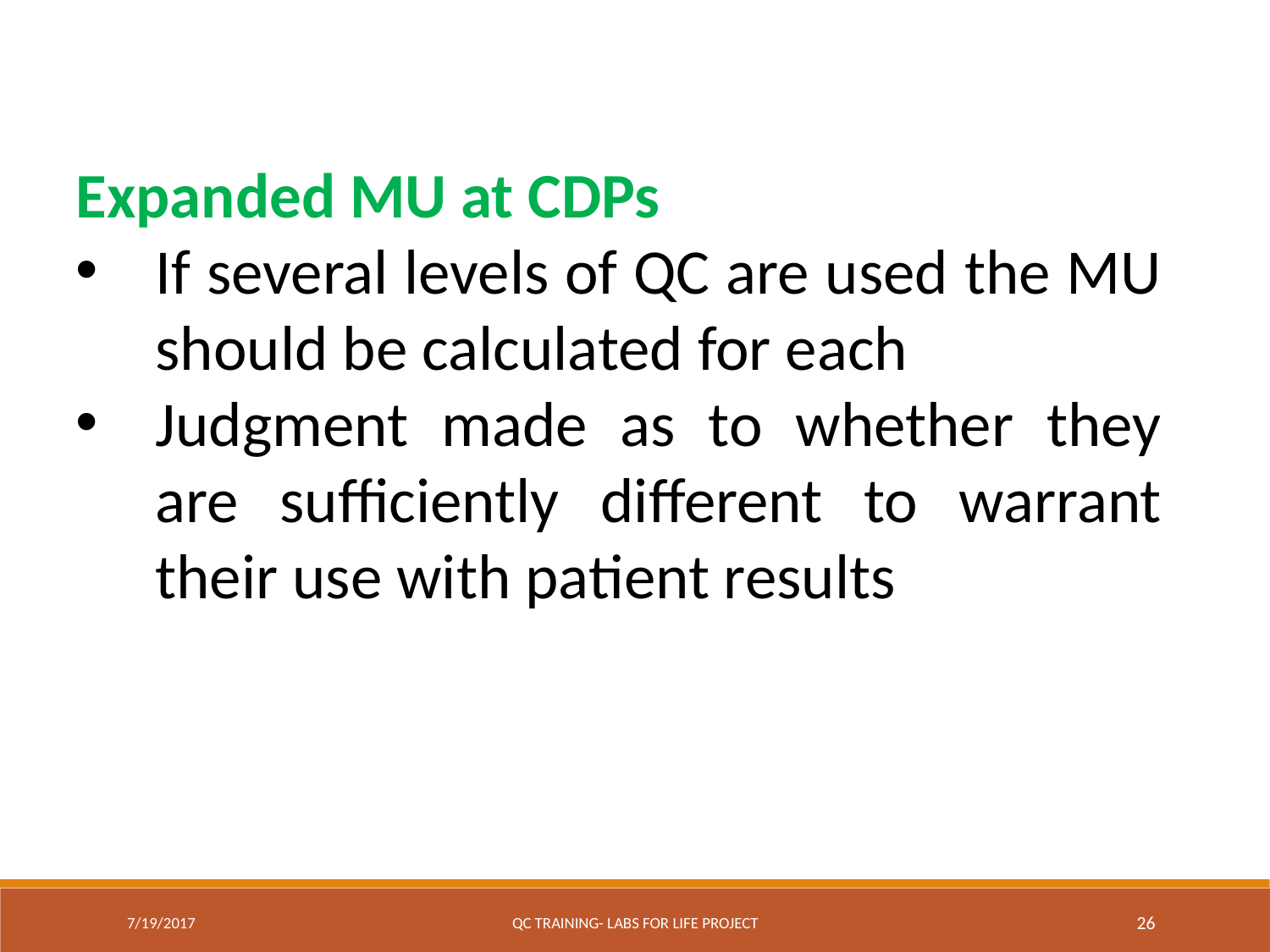

Expanded MU at CDPs
If several levels of QC are used the MU should be calculated for each
Judgment made as to whether they are sufficiently different to warrant their use with patient results
7/19/2017
QC Training- Labs for Life Project
26